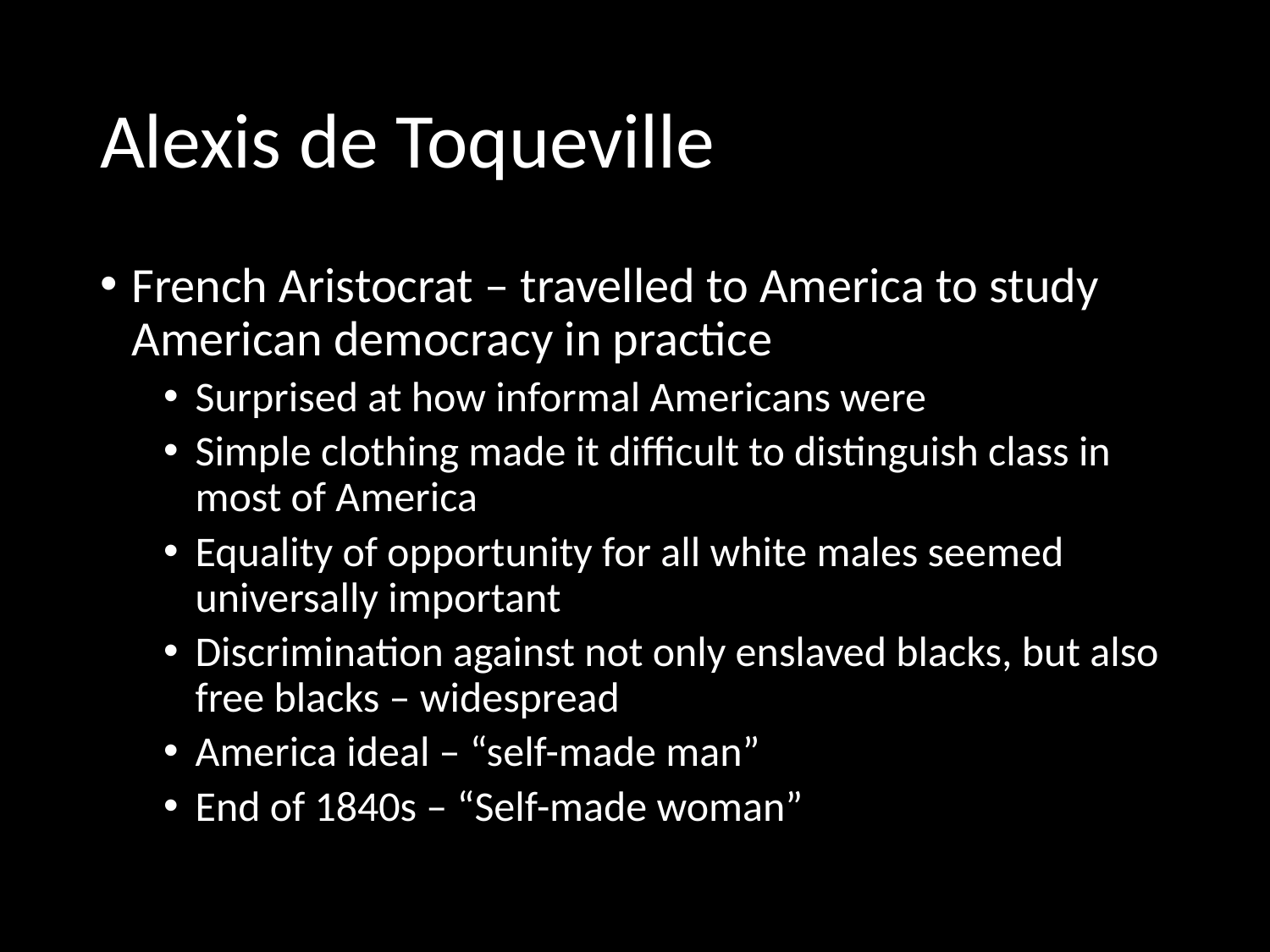

# Alexis de Toqueville
French Aristocrat – travelled to America to study American democracy in practice
Surprised at how informal Americans were
Simple clothing made it difficult to distinguish class in most of America
Equality of opportunity for all white males seemed universally important
Discrimination against not only enslaved blacks, but also free blacks – widespread
America ideal – “self-made man”
End of 1840s – “Self-made woman”